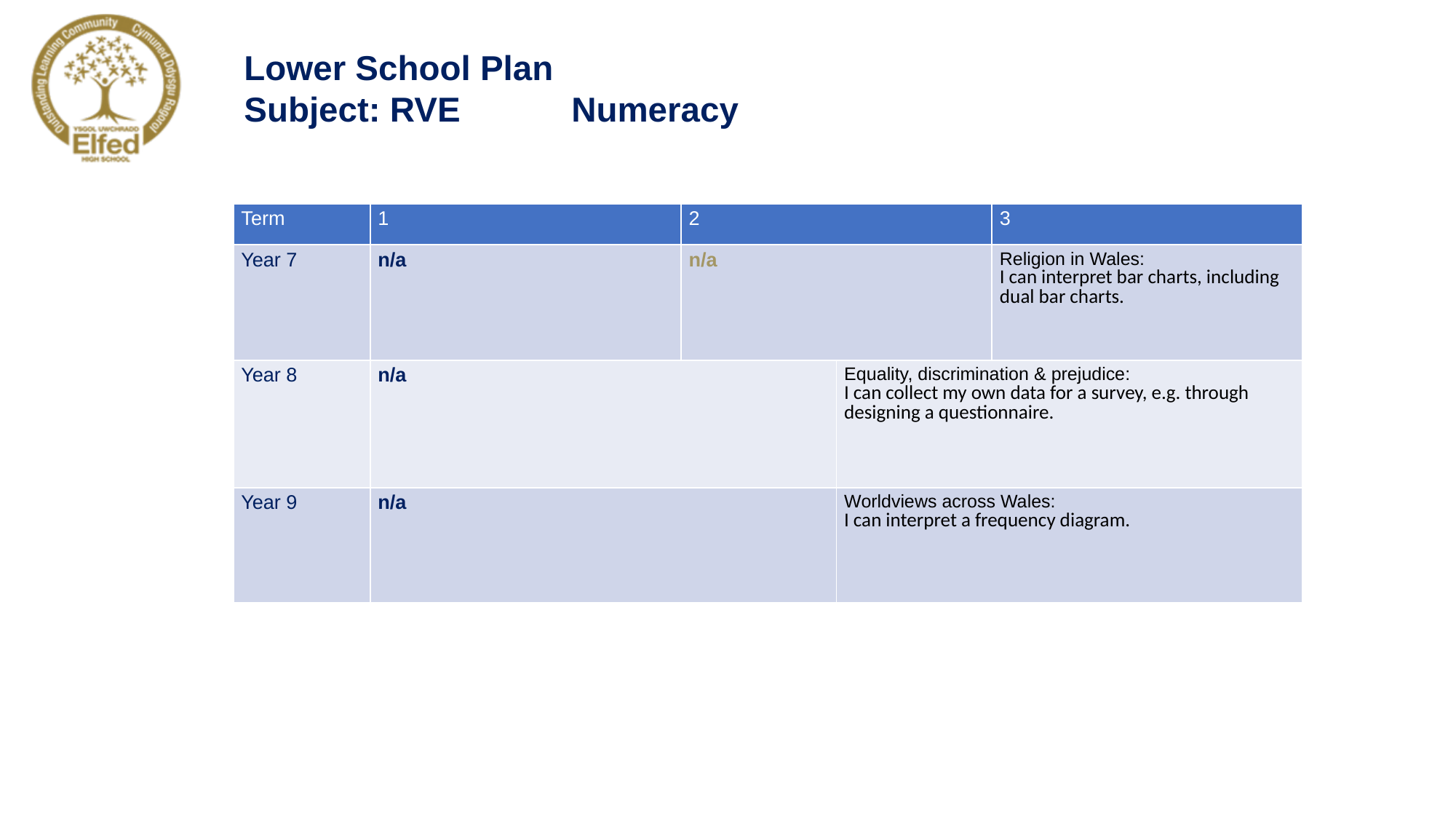

Lower School Plan
Subject: RVE		Numeracy
| Term | 1 | 2 |  | 3 |
| --- | --- | --- | --- | --- |
| Year 7 | n/a | n/a |  | Religion in Wales: I can interpret bar charts, including dual bar charts. |
| Year 8 | n/a |  | Equality, discrimination & prejudice: I can collect my own data for a survey, e.g. through designing a questionnaire. |  |
| Year 9 | n/a |  | Worldviews across Wales: I can interpret a frequency diagram. |  |